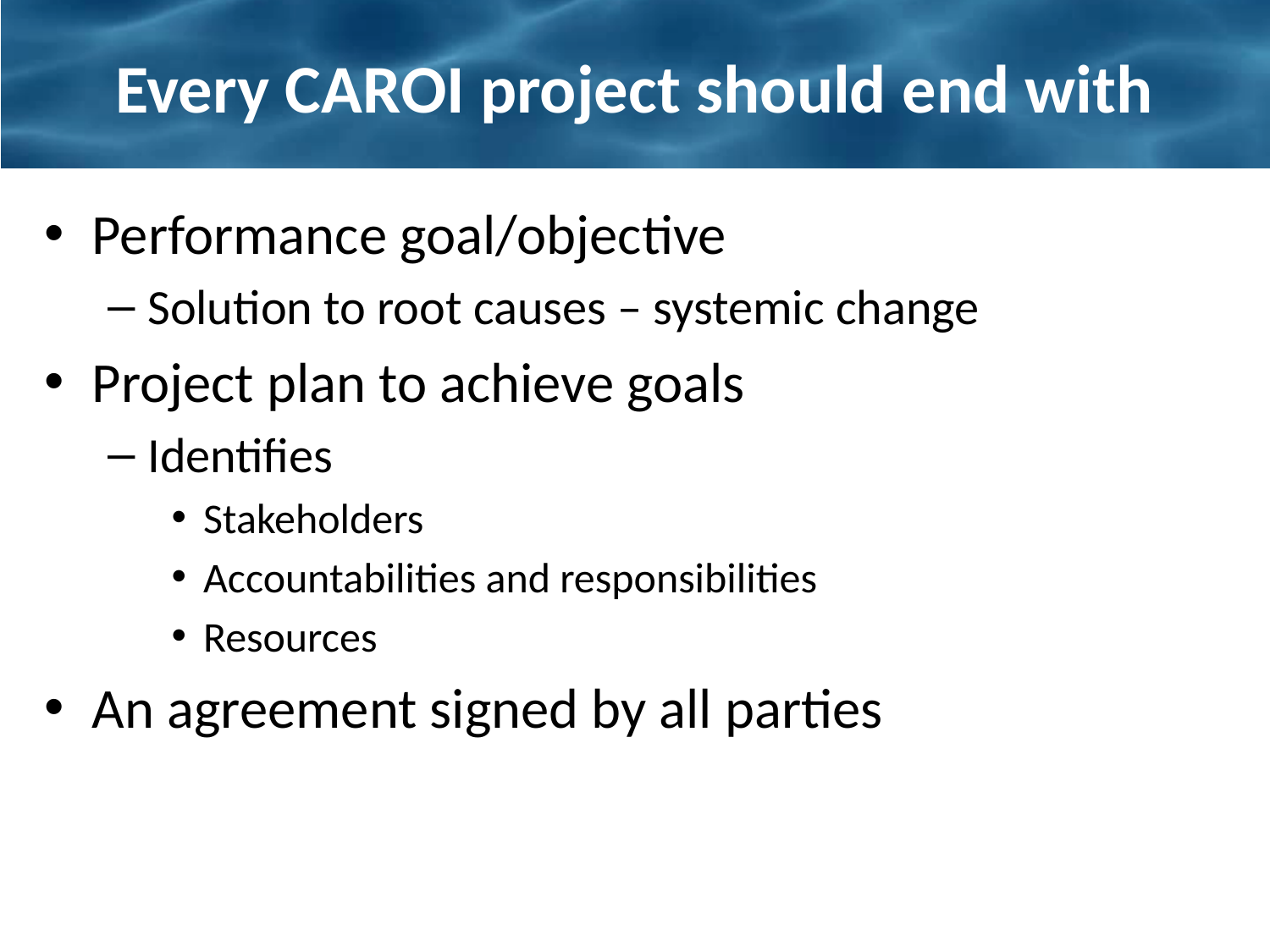

# Every CAROI project should end with
Performance goal/objective
Solution to root causes – systemic change
Project plan to achieve goals
Identifies
Stakeholders
Accountabilities and responsibilities
Resources
An agreement signed by all parties